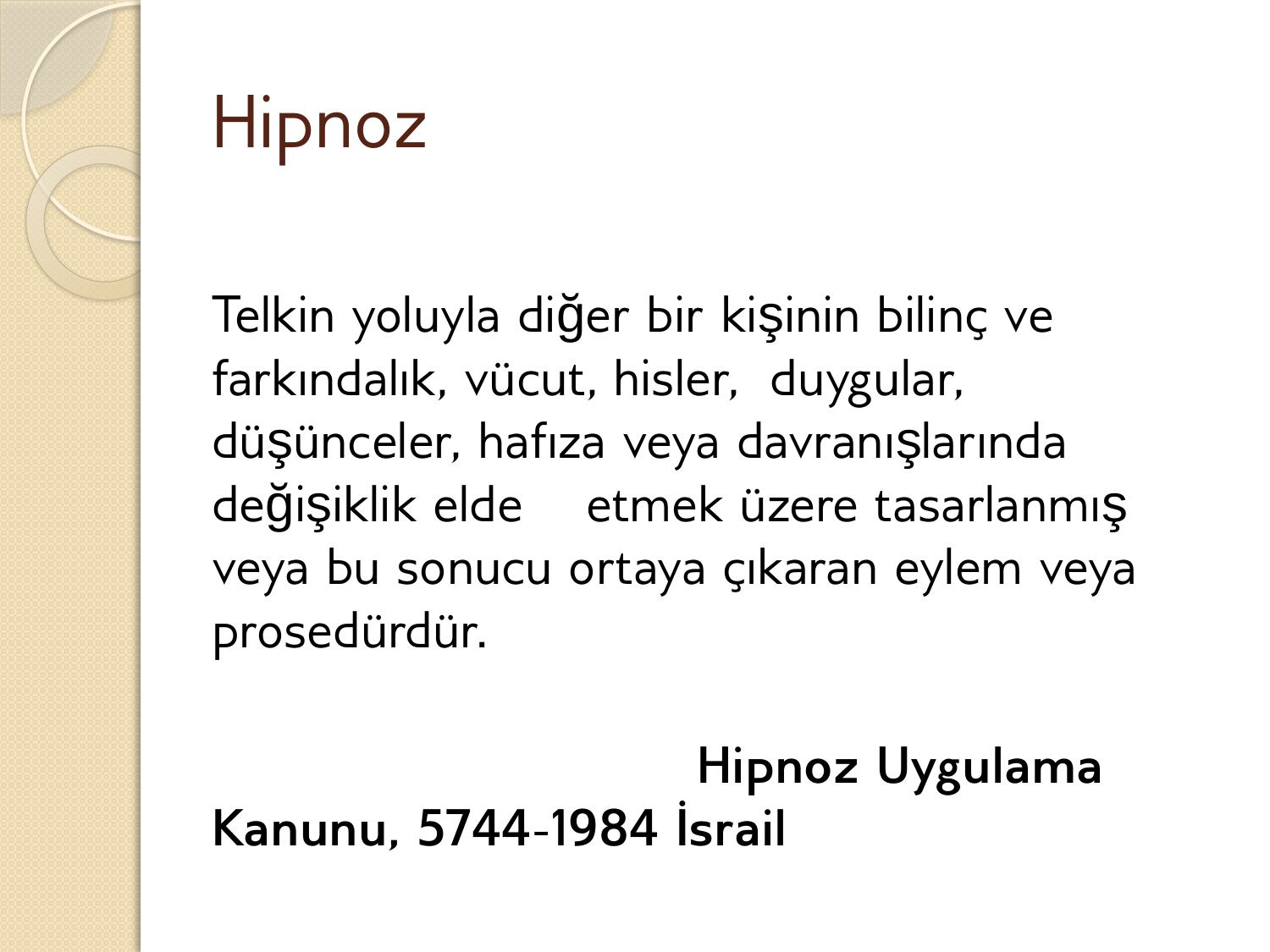

# Hipnoz

Telkin yoluyla diğer bir kişinin bilinç ve farkındalık, vücut, hisler,  duygular, düşünceler, hafıza veya davranışlarında değişiklik elde    etmek üzere tasarlanmış veya bu sonucu ortaya çıkaran eylem veya prosedürdür.
                                                                                                Hipnoz Uygulama Kanunu, 5744-1984 İsrail